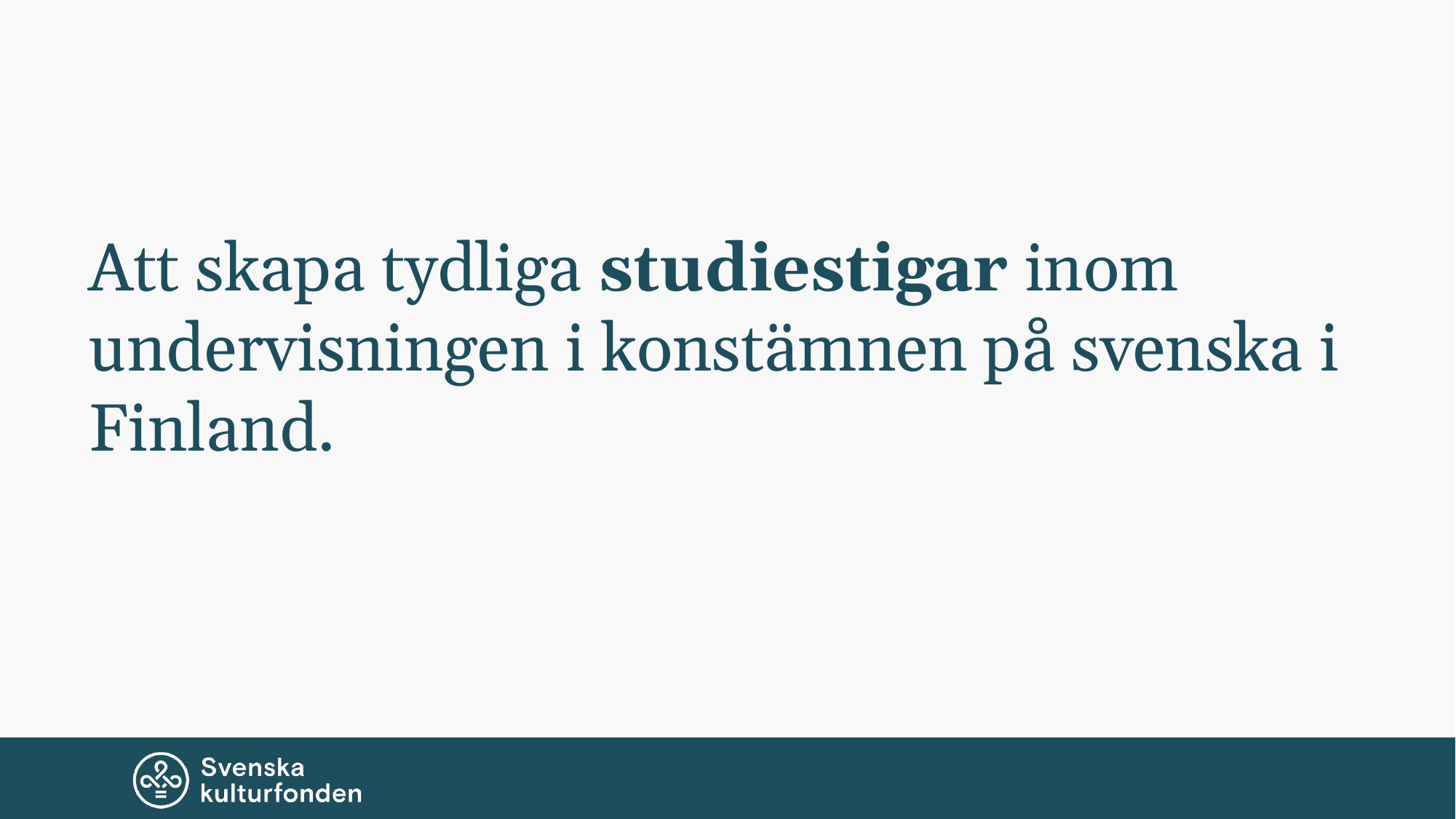

Att skapa tydliga studiestigar inom undervisningen i konstämnen på svenska i Finland.